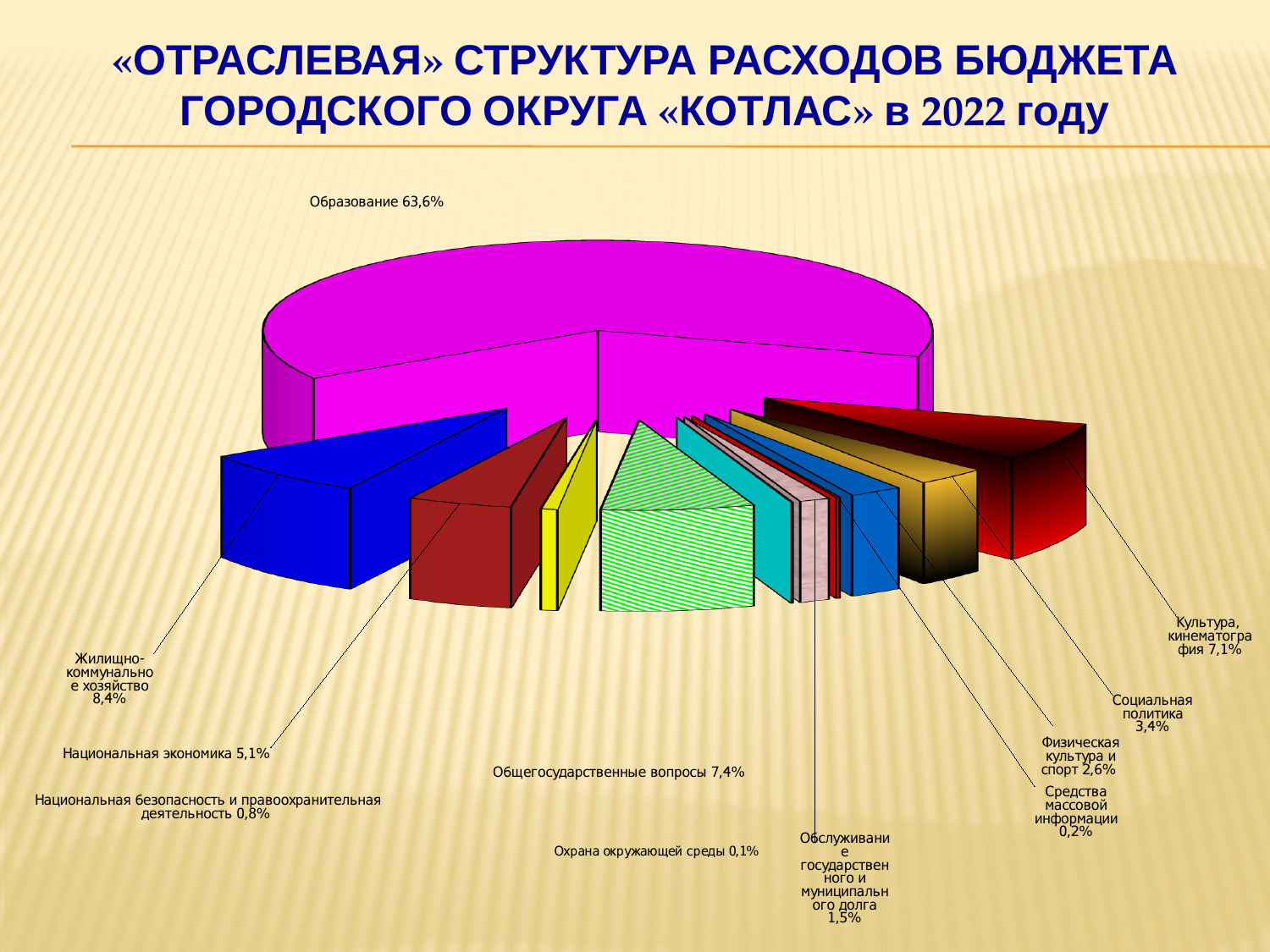

«ОТРАСЛЕВАЯ» СТРУКТУРА РАСХОДОВ БЮДЖЕТА ГОРОДСКОГО ОКРУГА «КОТЛАС» в 2022 году

[unsupported chart]